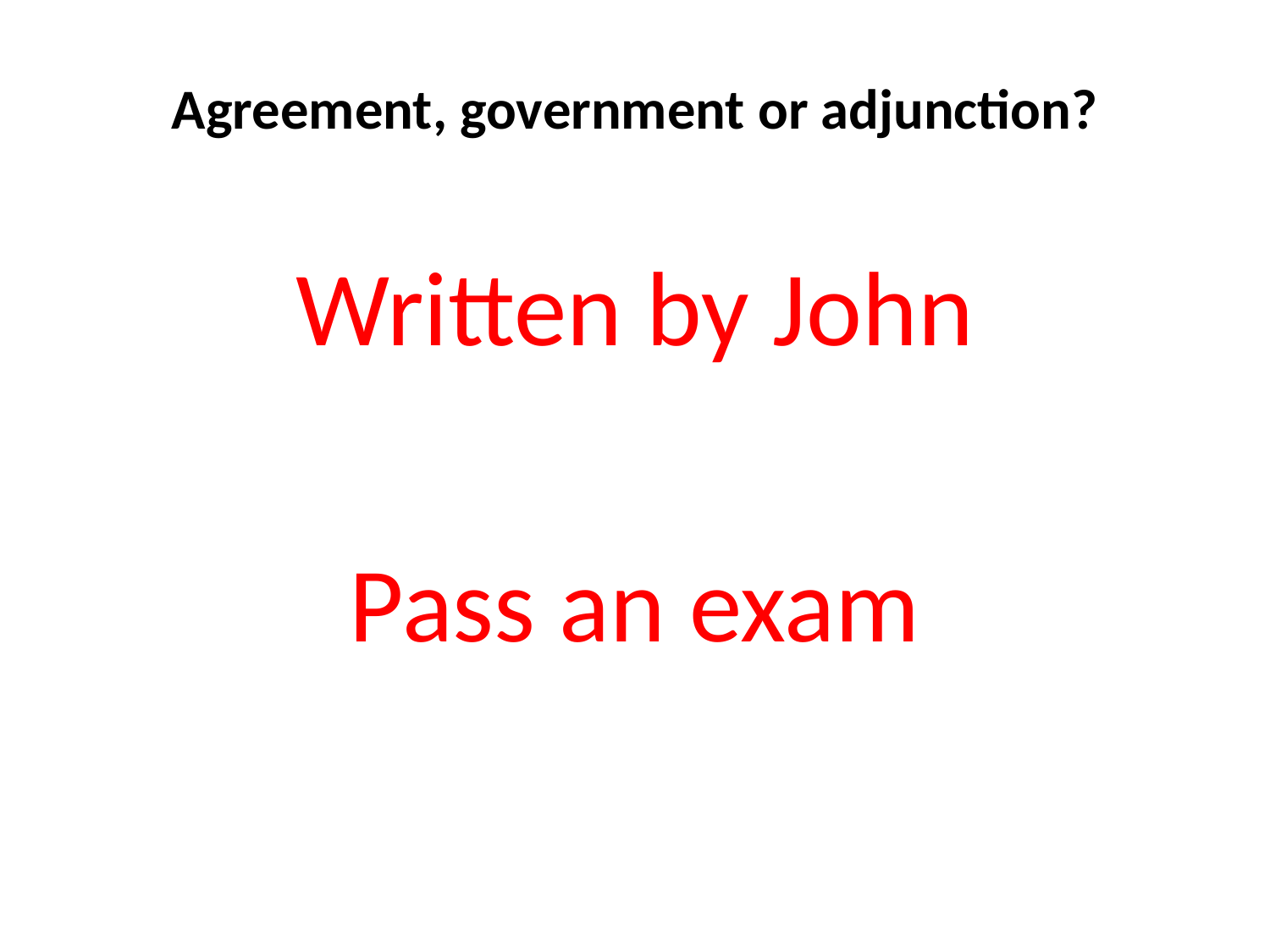

Agreement, government or adjunction?

Written by John

Pass an exam